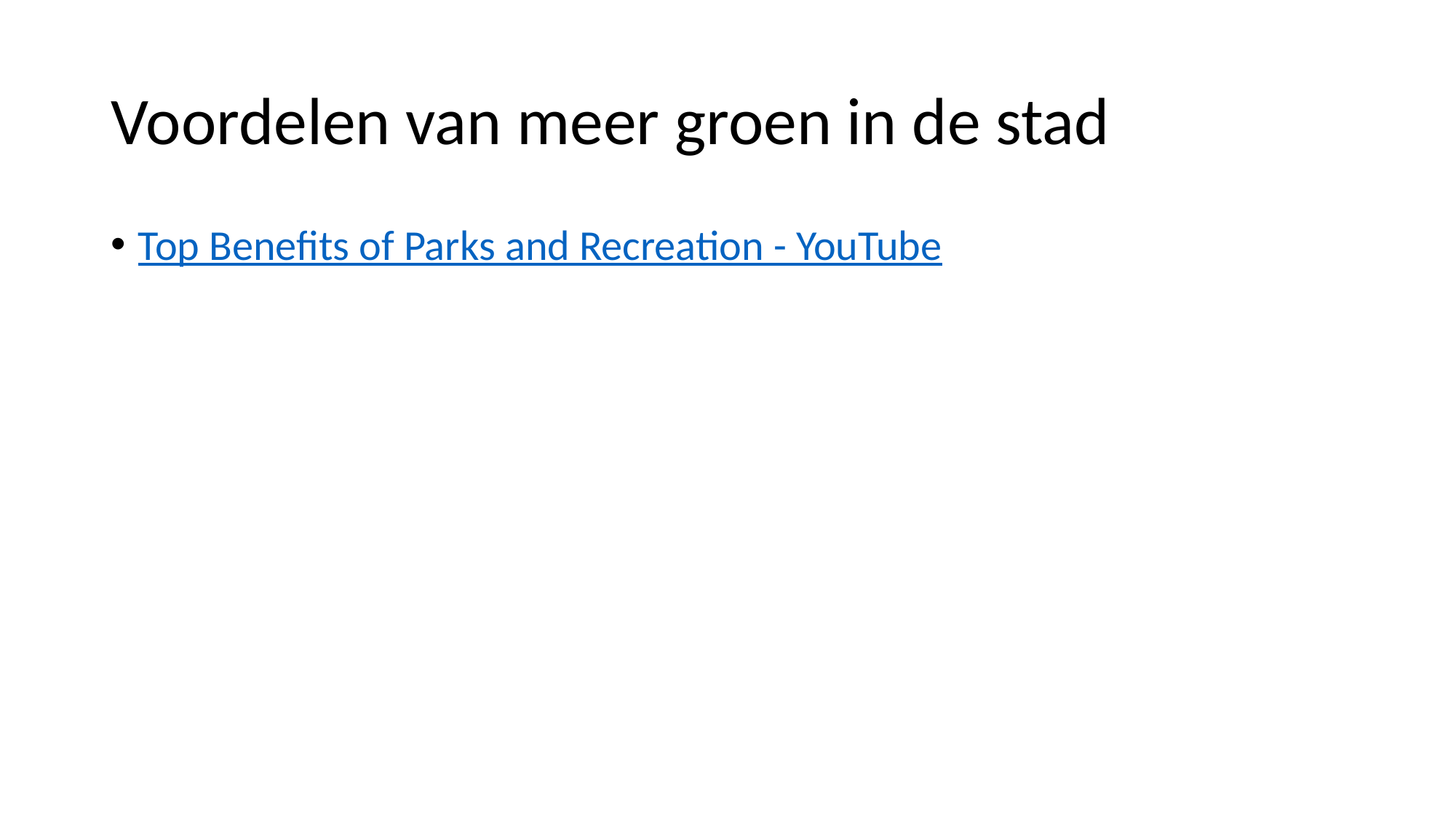

# Voordelen van meer groen in de stad
Top Benefits of Parks and Recreation - YouTube